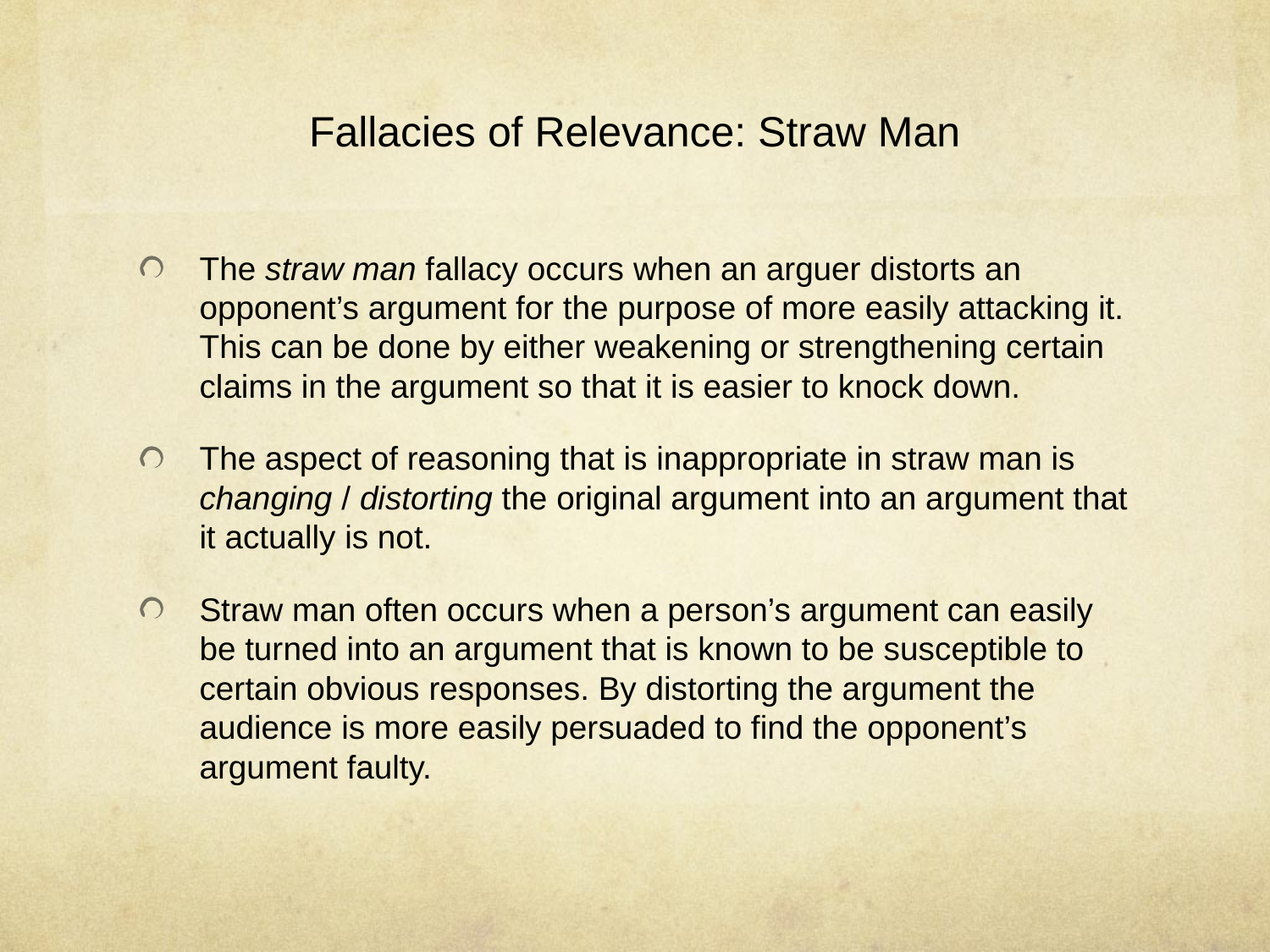

# Fallacies of Relevance: Straw Man
The straw man fallacy occurs when an arguer distorts an opponent’s argument for the purpose of more easily attacking it. This can be done by either weakening or strengthening certain claims in the argument so that it is easier to knock down.
The aspect of reasoning that is inappropriate in straw man is changing / distorting the original argument into an argument that it actually is not.
Straw man often occurs when a person’s argument can easily be turned into an argument that is known to be susceptible to certain obvious responses. By distorting the argument the audience is more easily persuaded to find the opponent’s argument faulty.